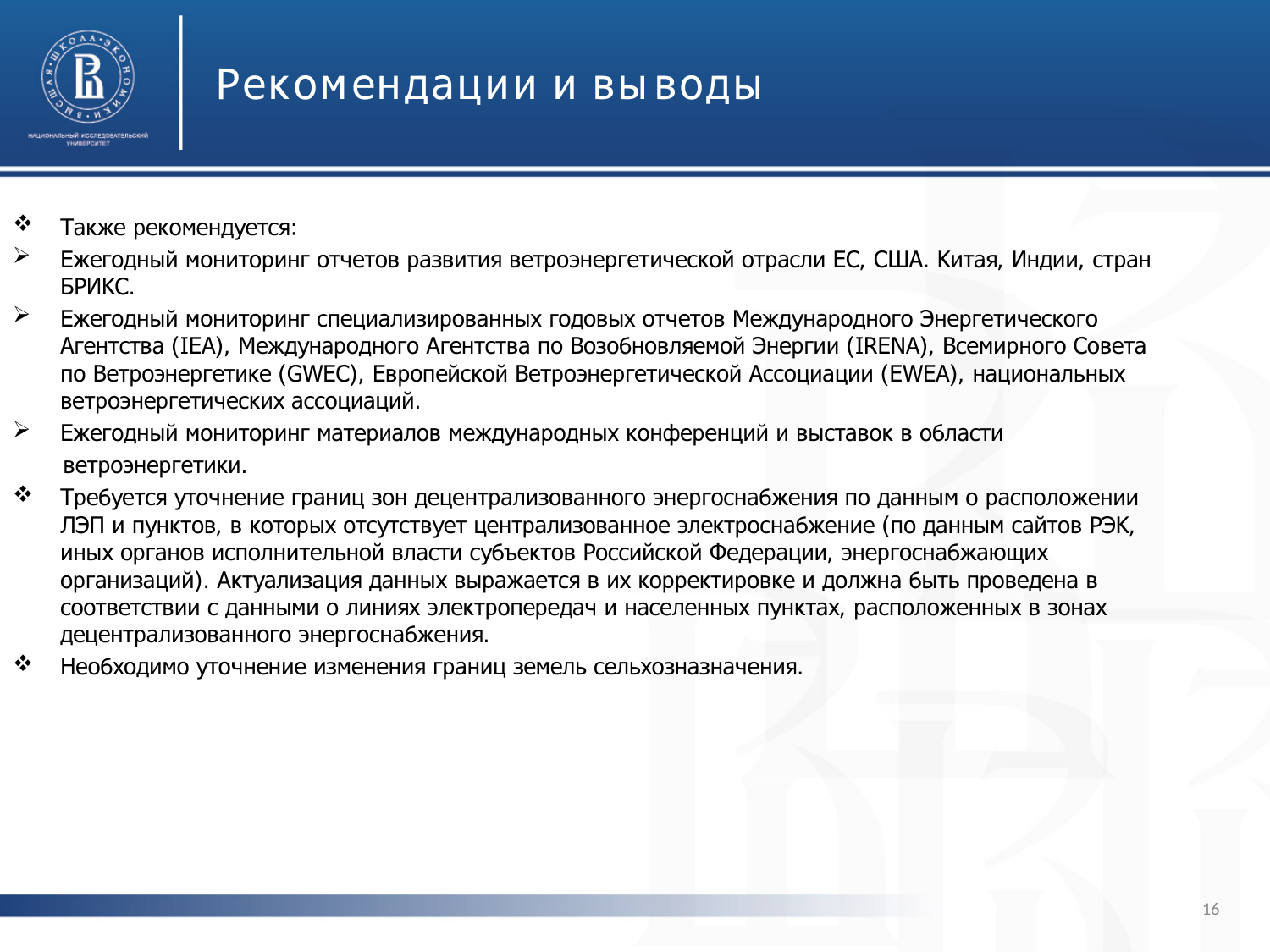

# Рекомендации и выводы
Также рекомендуется:
Ежегодный мониторинг отчетов развития ветроэнергетической отрасли ЕС, США. Китая, Индии, стран БРИКС.
Ежегодный мониторинг специализированных годовых отчетов Международного Энергетического Агентства (IEA), Международного Агентства по Возобновляемой Энергии (IRENA), Всемирного Совета
по Ветроэнергетике (GWEC), Европейской Ветроэнергетической Ассоциации (EWEA), национальных ветроэнергетических ассоциаций.
Ежегодный мониторинг материалов международных конференций и выставок в области
       ветроэнергетики.
Требуется уточнение границ зон децентрализованного энергоснабжения по данным о расположении ЛЭП и пунктов, в которых отсутствует централизованное электроснабжение (по данным сайтов РЭК, иных органов исполнительной власти субъектов Российской Федерации, энергоснабжающих организаций). Актуализация данных выражается в их корректировке и должна быть проведена в соответствии с данными о линиях электропередач и населенных пунктах, расположенных в зонах децентрализованного энергоснабжения.
Необходимо уточнение изменения границ земель сельхозназначения.

16